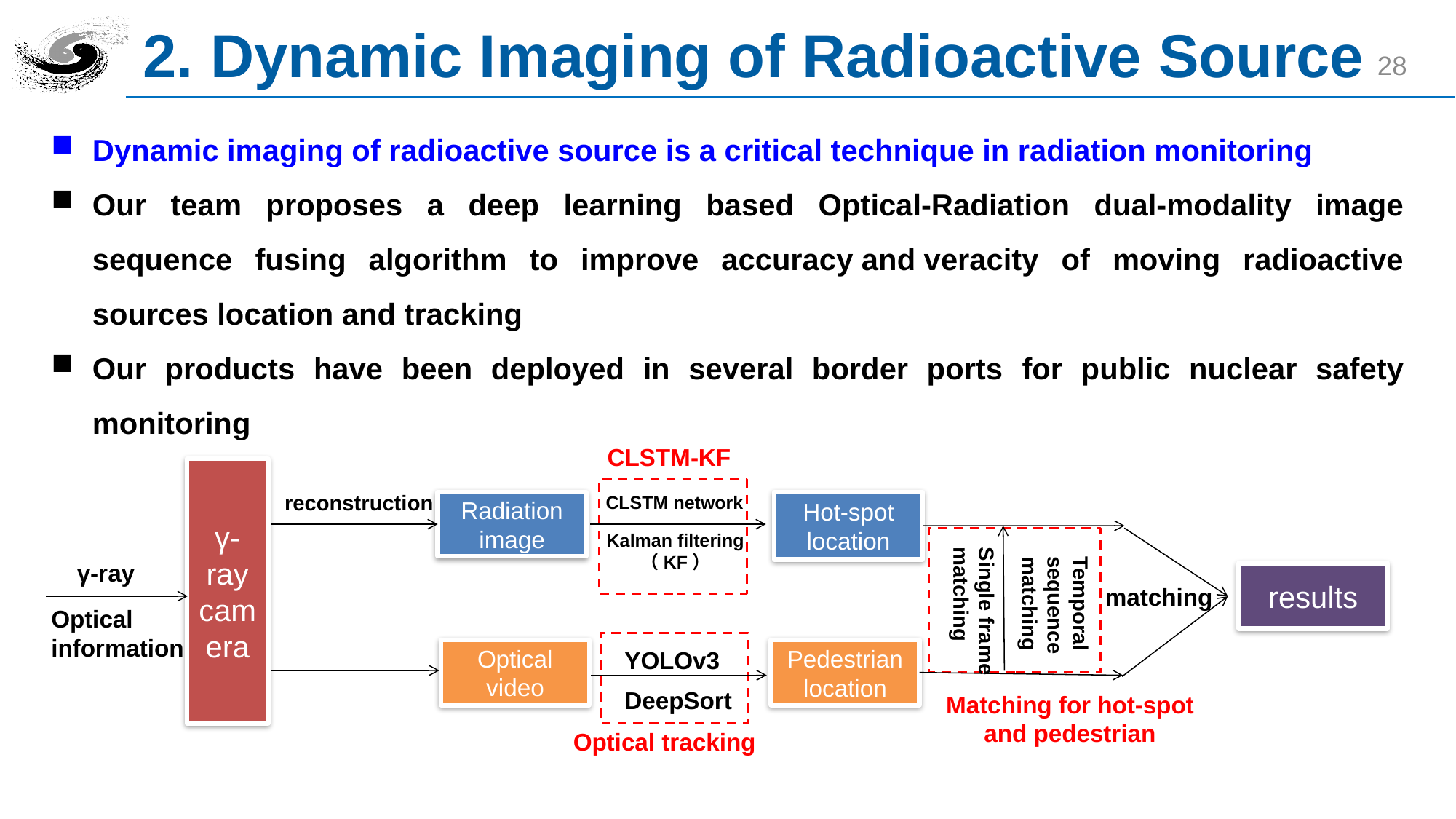

# 2. Dynamic Imaging of Radioactive Source
28
Dynamic imaging of radioactive source is a critical technique in radiation monitoring
Our team proposes a deep learning based Optical-Radiation dual-modality image sequence fusing algorithm to improve accuracy and veracity of moving radioactive sources location and tracking
Our products have been deployed in several border ports for public nuclear safety monitoring
CLSTM-KF
γ-ray camera
reconstruction
CLSTM network
YOLOv3
DeepSort
Radiation image
Hot-spot location
Kalman filtering
（KF）
Single frame matching
Temporal sequence matching
γ-ray
Optical information
results
matching
Optical video
Pedestrian location
Matching for hot-spot and pedestrian

Optical tracking